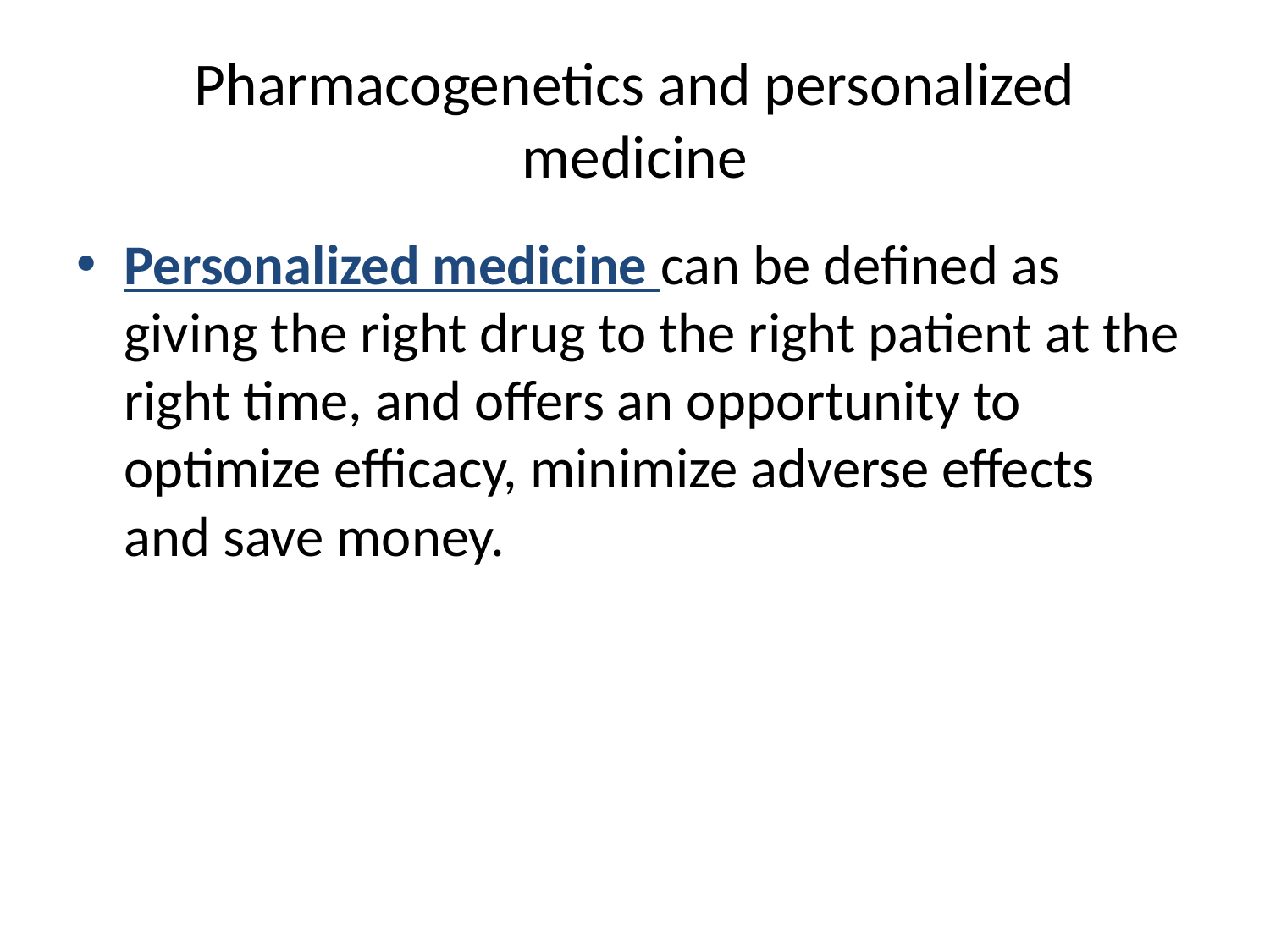

# Pharmacogenetics and personalized medicine
Personalized medicine can be defined as giving the right drug to the right patient at the right time, and offers an opportunity to optimize efficacy, minimize adverse effects and save money.